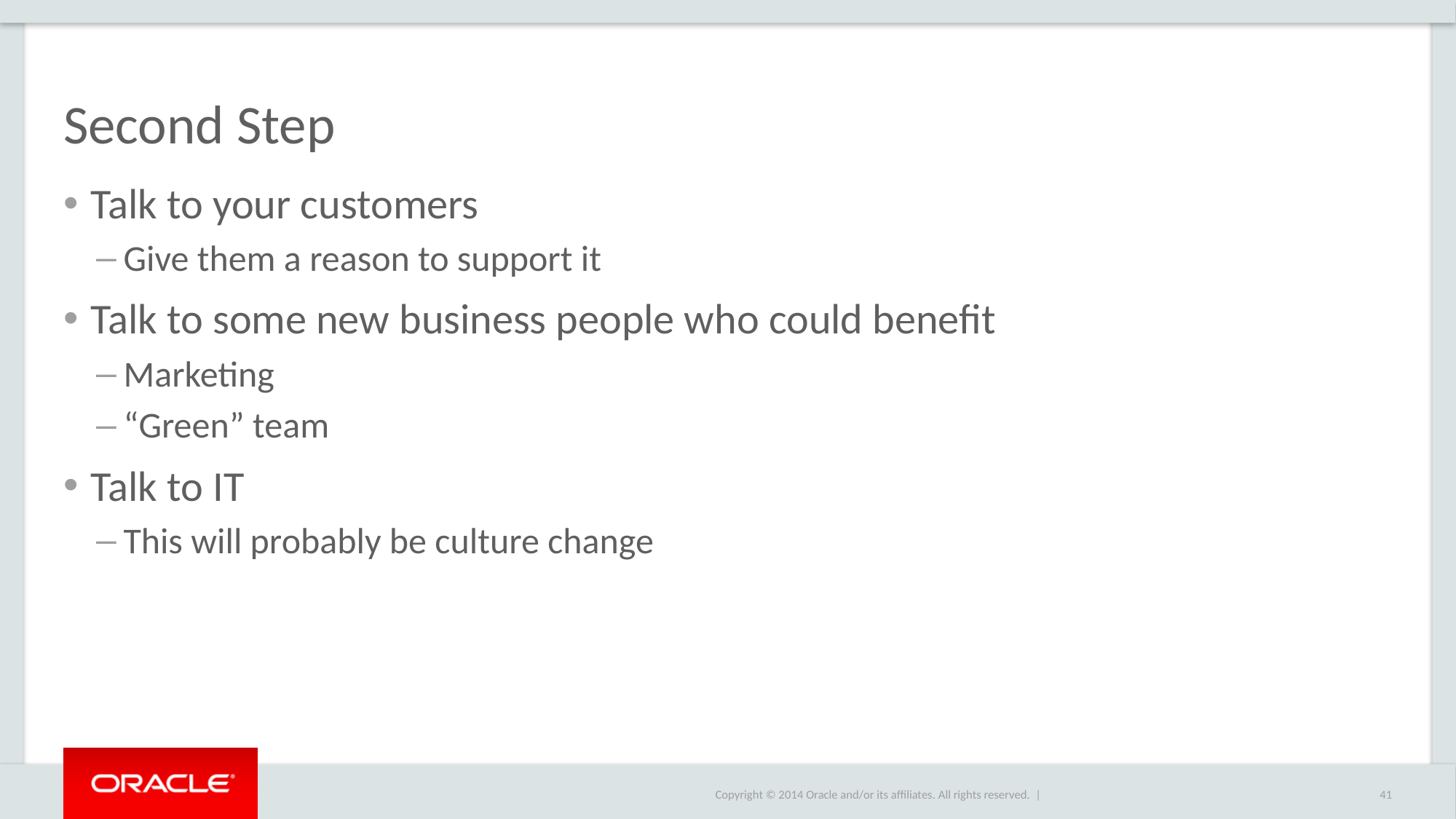

# Second Step
Talk to your customers
Give them a reason to support it
Talk to some new business people who could benefit
Marketing
“Green” team
Talk to IT
This will probably be culture change
41